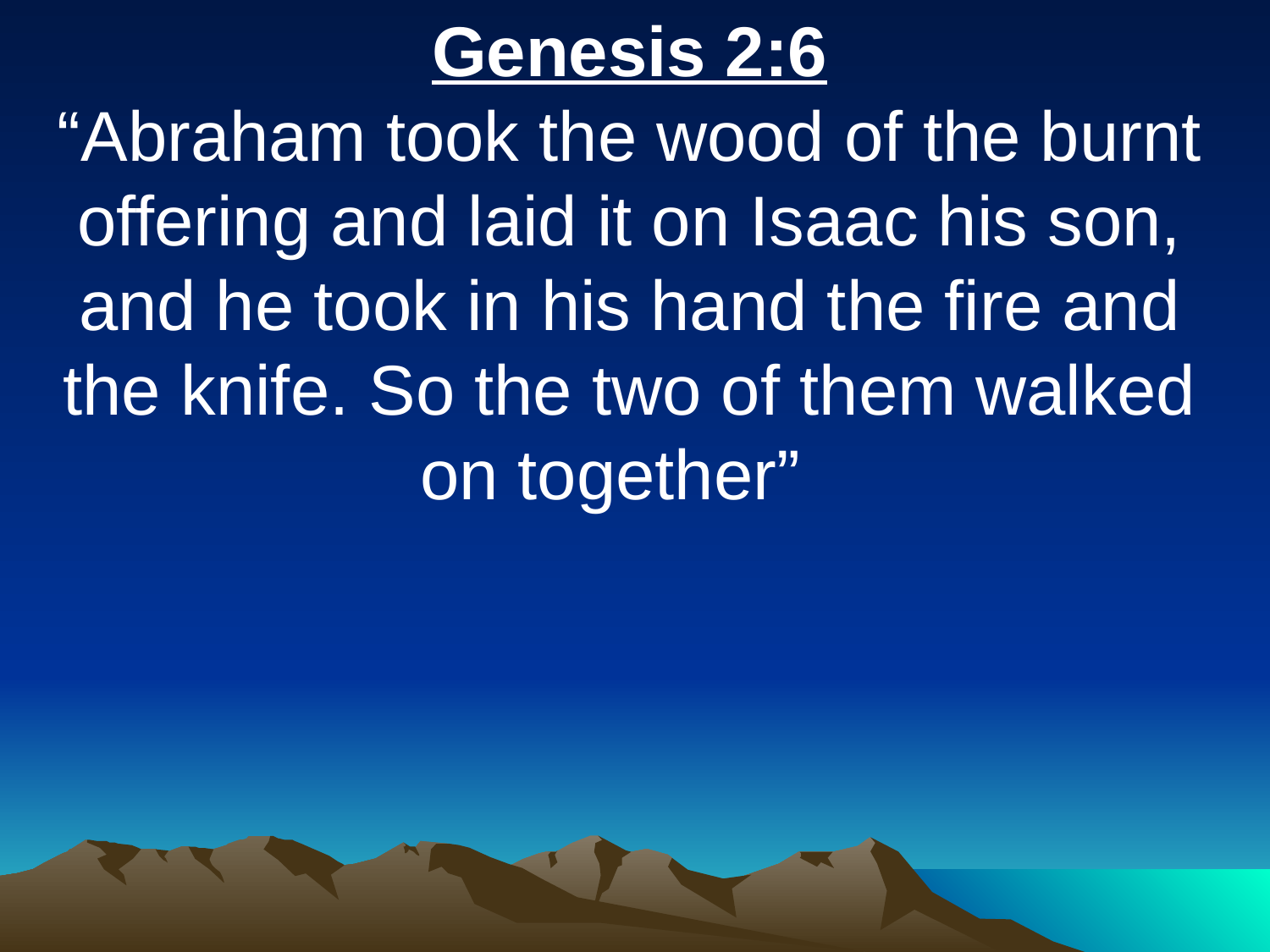

Genesis 2:6
“Abraham took the wood of the burnt offering and laid it on Isaac his son, and he took in his hand the fire and the knife. So the two of them walked on together”